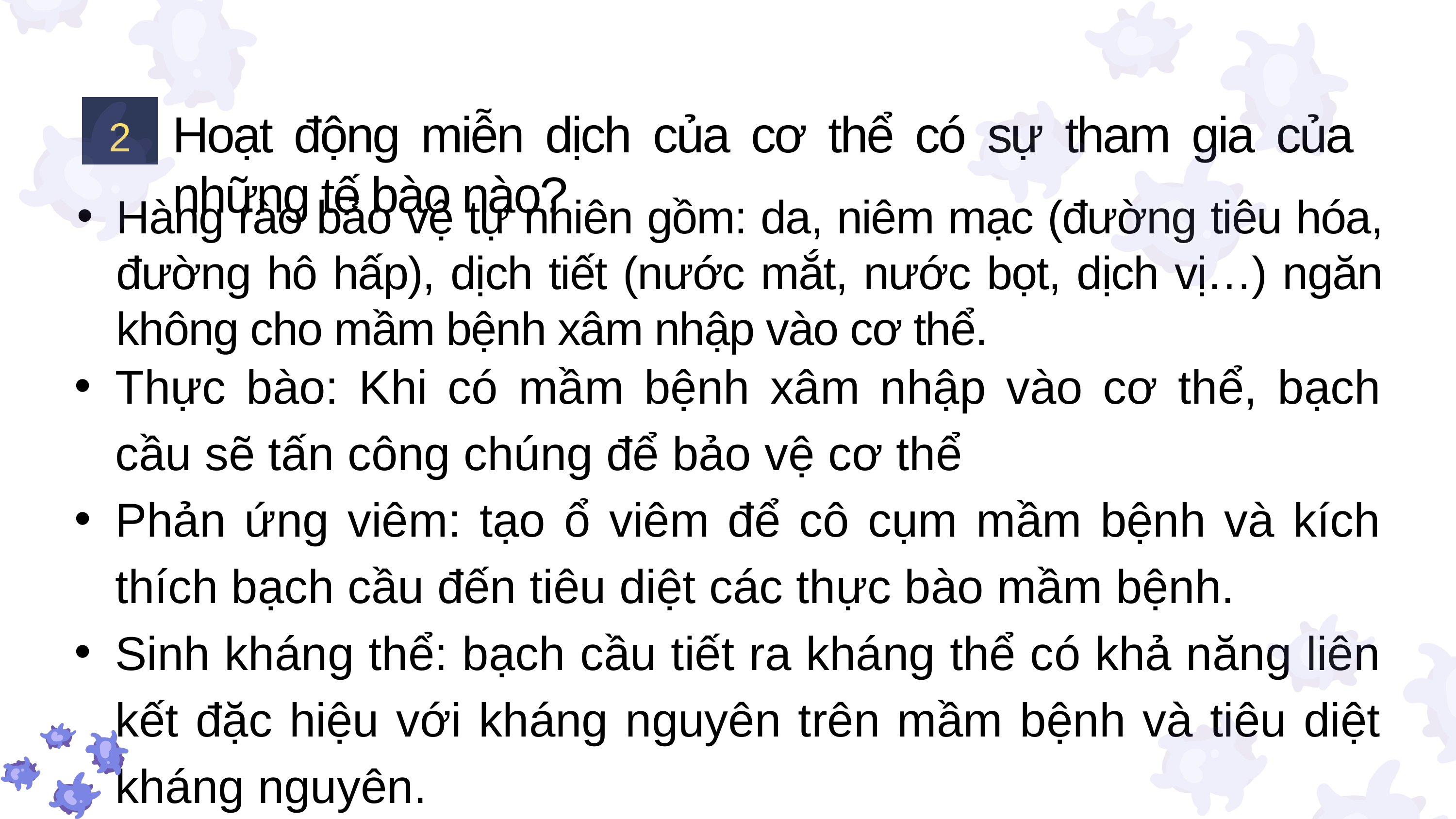

2
Hoạt động miễn dịch của cơ thể có sự tham gia của những tế bào nào?
Hàng rào bảo vệ tự nhiên gồm: da, niêm mạc (đường tiêu hóa, đường hô hấp), dịch tiết (nước mắt, nước bọt, dịch vị…) ngăn không cho mầm bệnh xâm nhập vào cơ thể.
Thực bào: Khi có mầm bệnh xâm nhập vào cơ thể, bạch cầu sẽ tấn công chúng để bảo vệ cơ thể
Phản ứng viêm: tạo ổ viêm để cô cụm mầm bệnh và kích thích bạch cầu đến tiêu diệt các thực bào mầm bệnh.
Sinh kháng thể: bạch cầu tiết ra kháng thể có khả năng liên kết đặc hiệu với kháng nguyên trên mầm bệnh và tiêu diệt kháng nguyên.